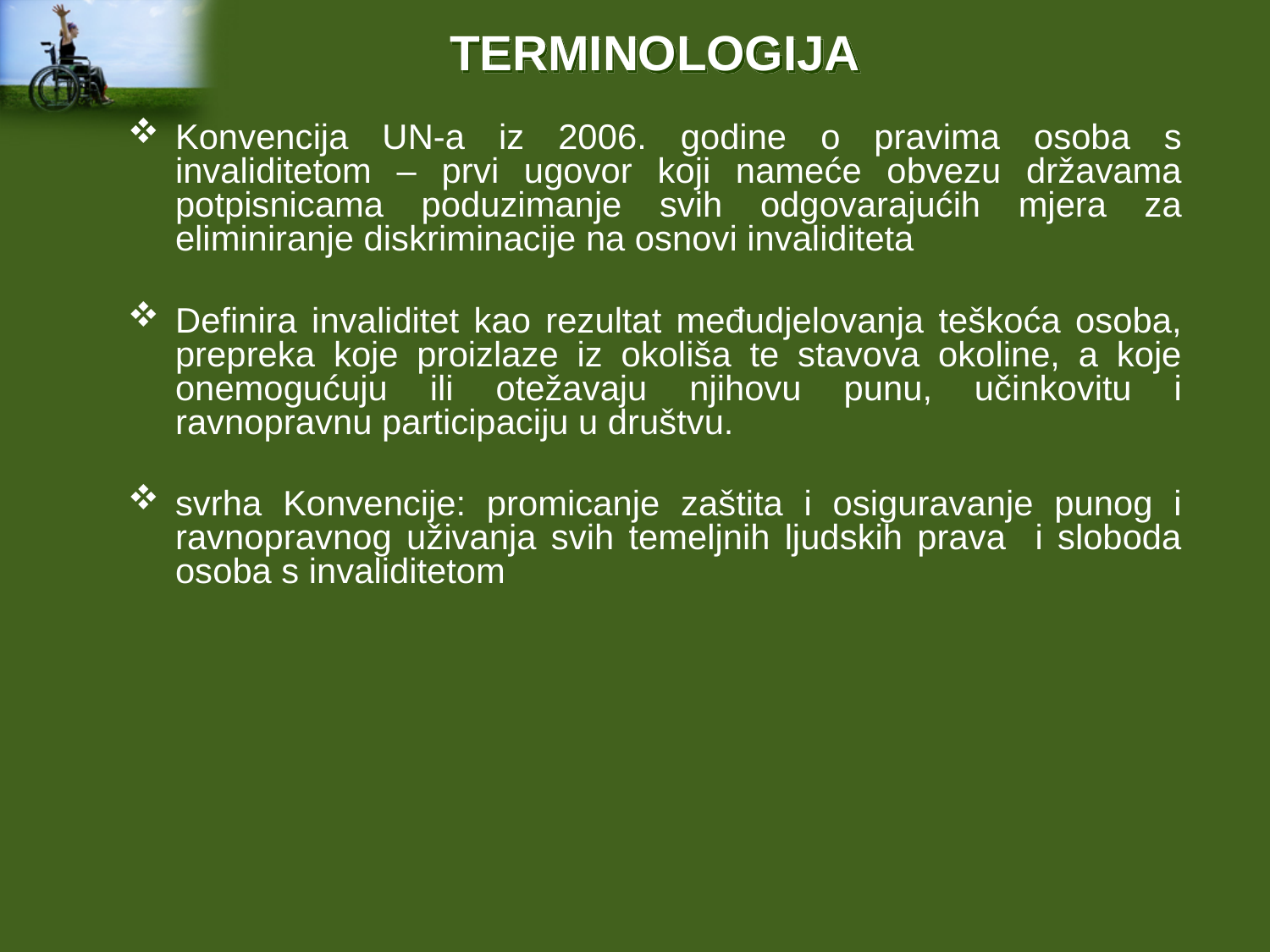

# TERMINOLOGIJA
Konvencija UN-a iz 2006. godine o pravima osoba s invaliditetom – prvi ugovor koji nameće obvezu državama potpisnicama poduzimanje svih odgovarajućih mjera za eliminiranje diskriminacije na osnovi invaliditeta

Definira invaliditet kao rezultat međudjelovanja teškoća osoba, prepreka koje proizlaze iz okoliša te stavova okoline, a koje onemogućuju ili otežavaju njihovu punu, učinkovitu i ravnopravnu participaciju u društvu.

svrha Konvencije: promicanje zaštita i osiguravanje punog i ravnopravnog uživanja svih temeljnih ljudskih prava  i sloboda osoba s invaliditetom